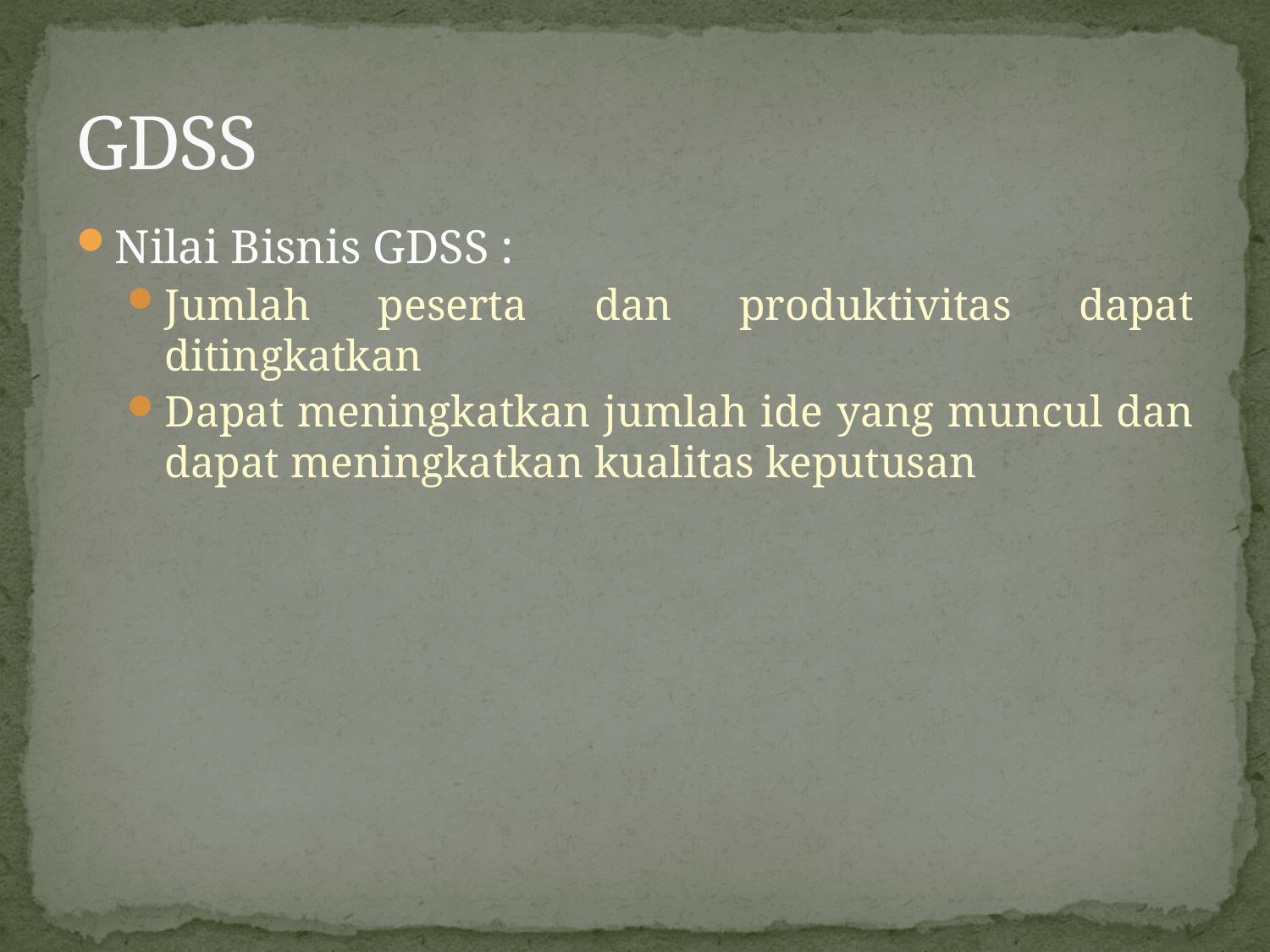

# GDSS
Nilai Bisnis GDSS :
Jumlah peserta dan produktivitas dapat ditingkatkan
Dapat meningkatkan jumlah ide yang muncul dan dapat meningkatkan kualitas keputusan